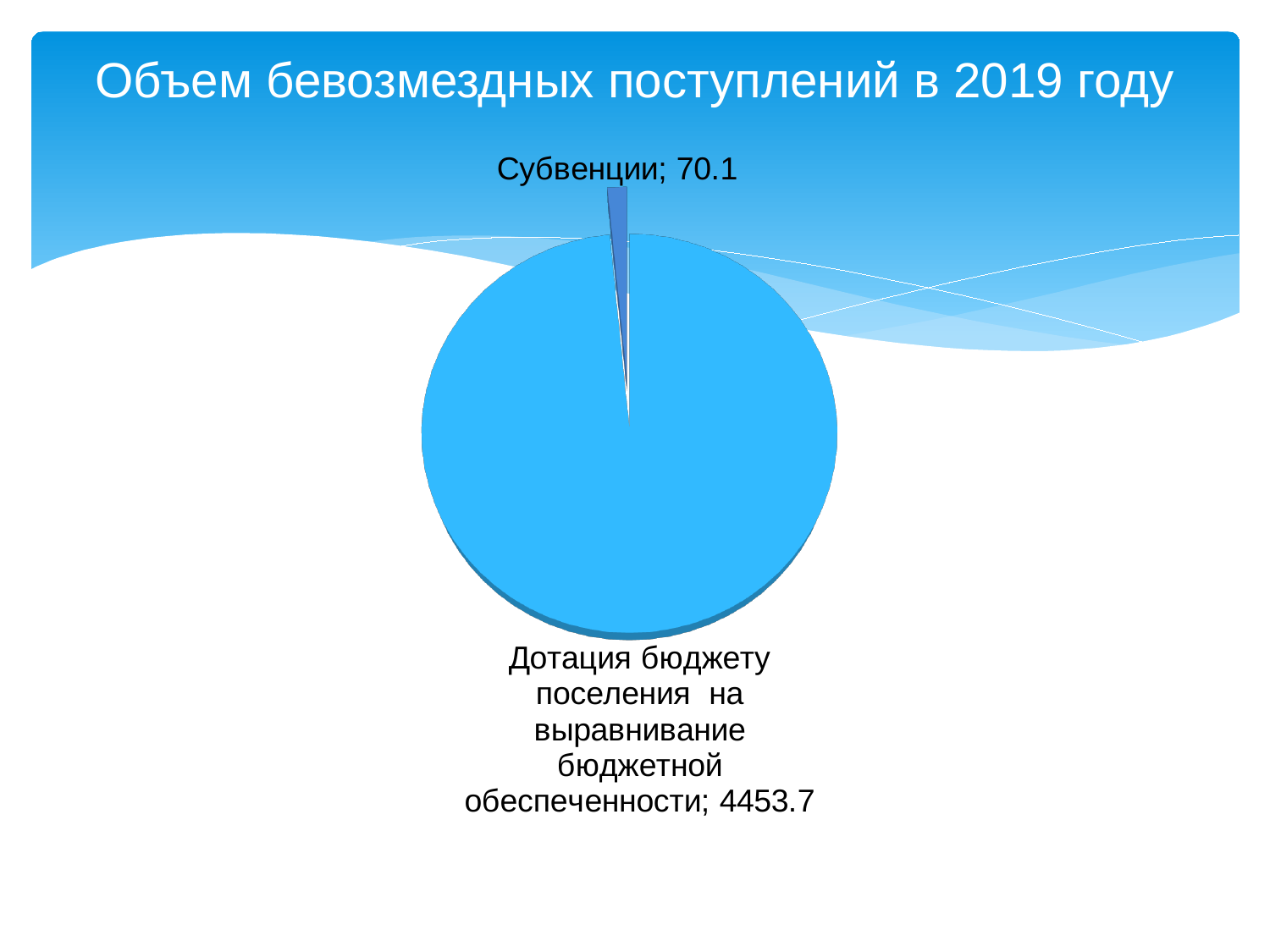

# Объем бевозмездных поступлений в 2019 году

[unsupported chart]